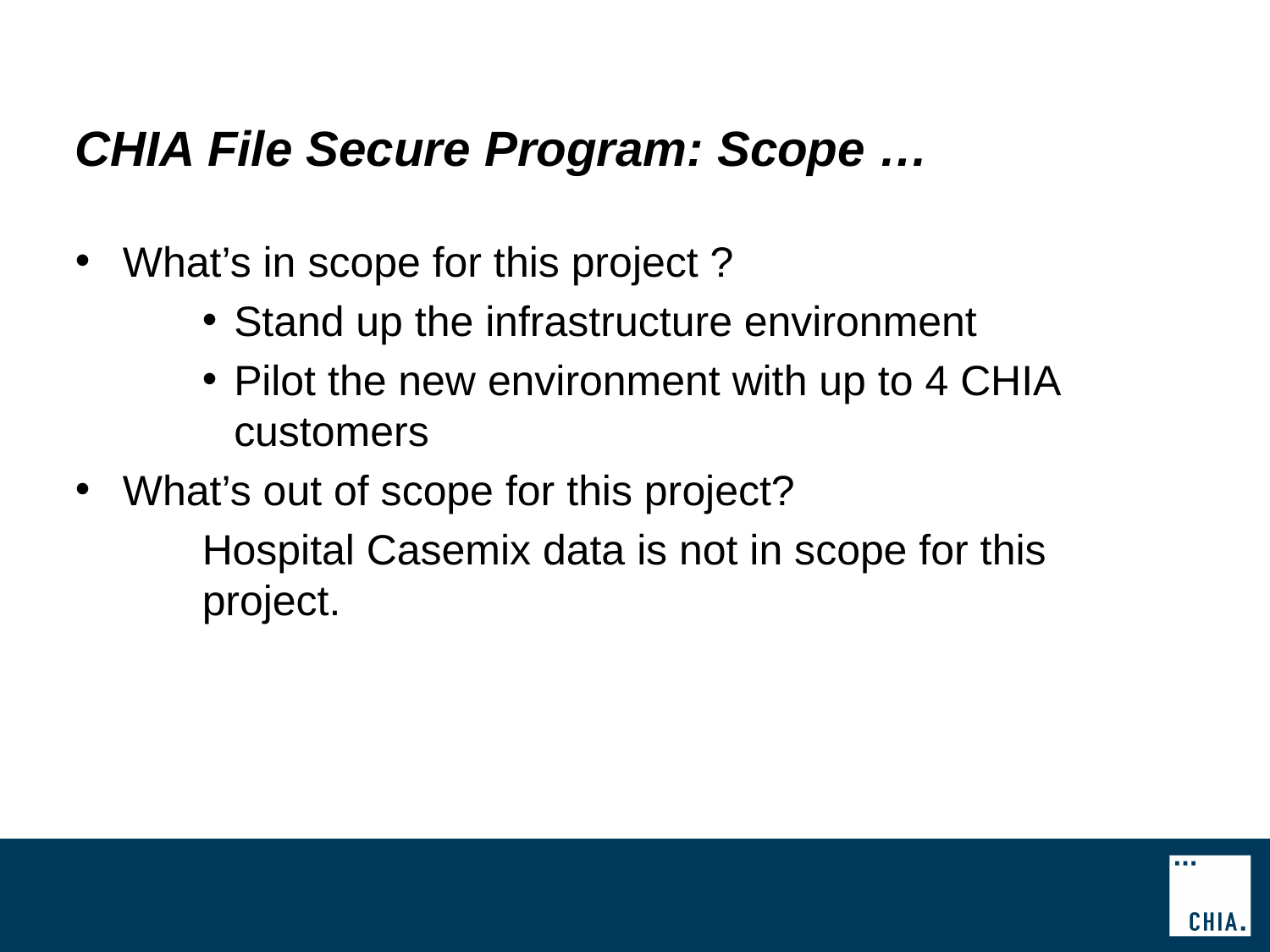

# CHIA File Secure Program: Scope …
What’s in scope for this project ?
Stand up the infrastructure environment
Pilot the new environment with up to 4 CHIA customers
What’s out of scope for this project?
Hospital Casemix data is not in scope for this project.